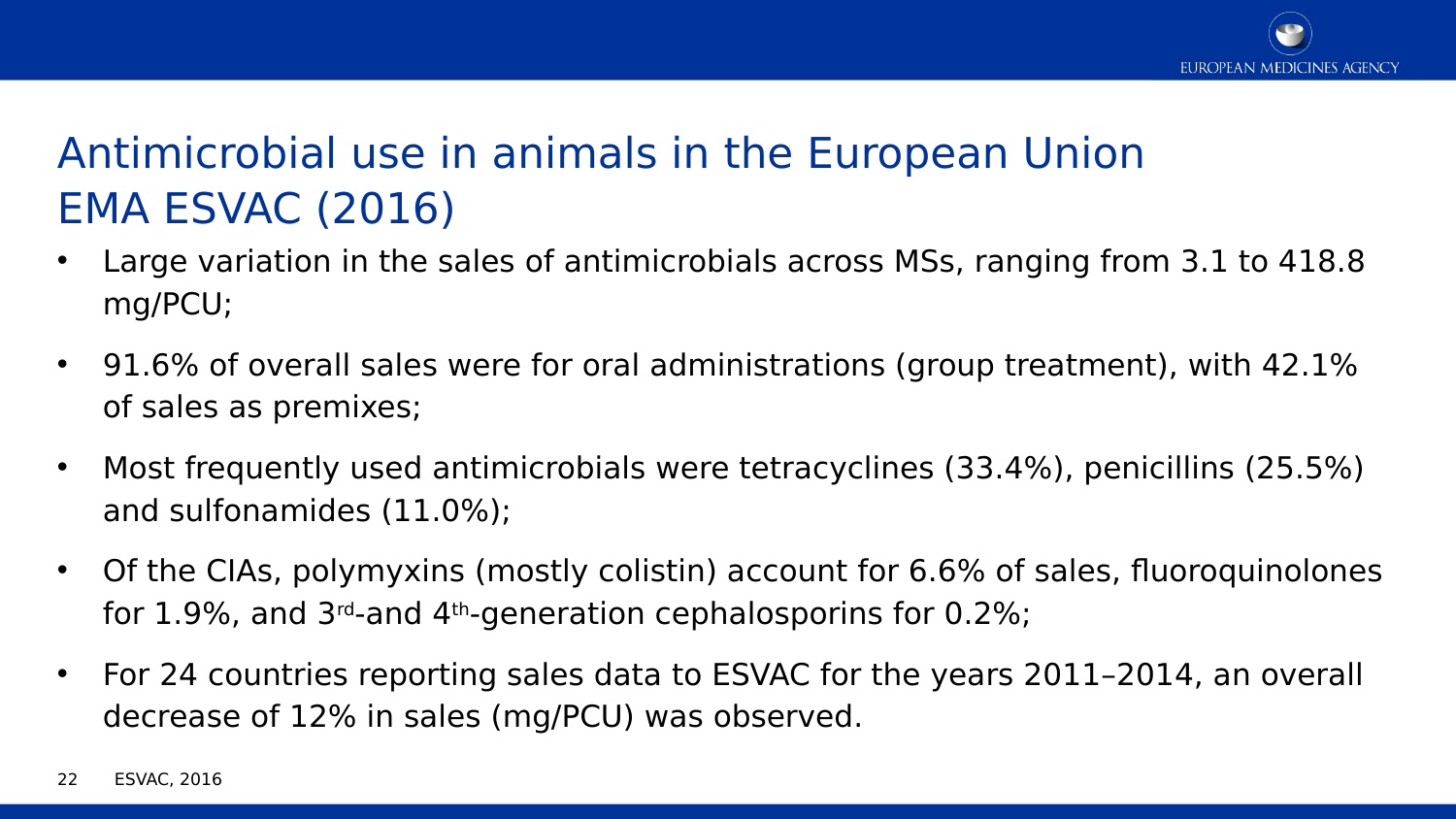

# Antimicrobial use in animals in the European Union EMA ESVAC (2016)
Large variation in the sales of antimicrobials across MSs, ranging from 3.1 to 418.8 mg/PCU;
91.6% of overall sales were for oral administrations (group treatment), with 42.1% of sales as premixes;
Most frequently used antimicrobials were tetracyclines (33.4%), penicillins (25.5%) and sulfonamides (11.0%);
Of the CIAs, polymyxins (mostly colistin) account for 6.6% of sales, fluoroquinolones for 1.9%, and 3rd-and 4th-generation cephalosporins for 0.2%;
For 24 countries reporting sales data to ESVAC for the years 2011–2014, an overall decrease of 12% in sales (mg/PCU) was observed.

22
ESVAC, 2016